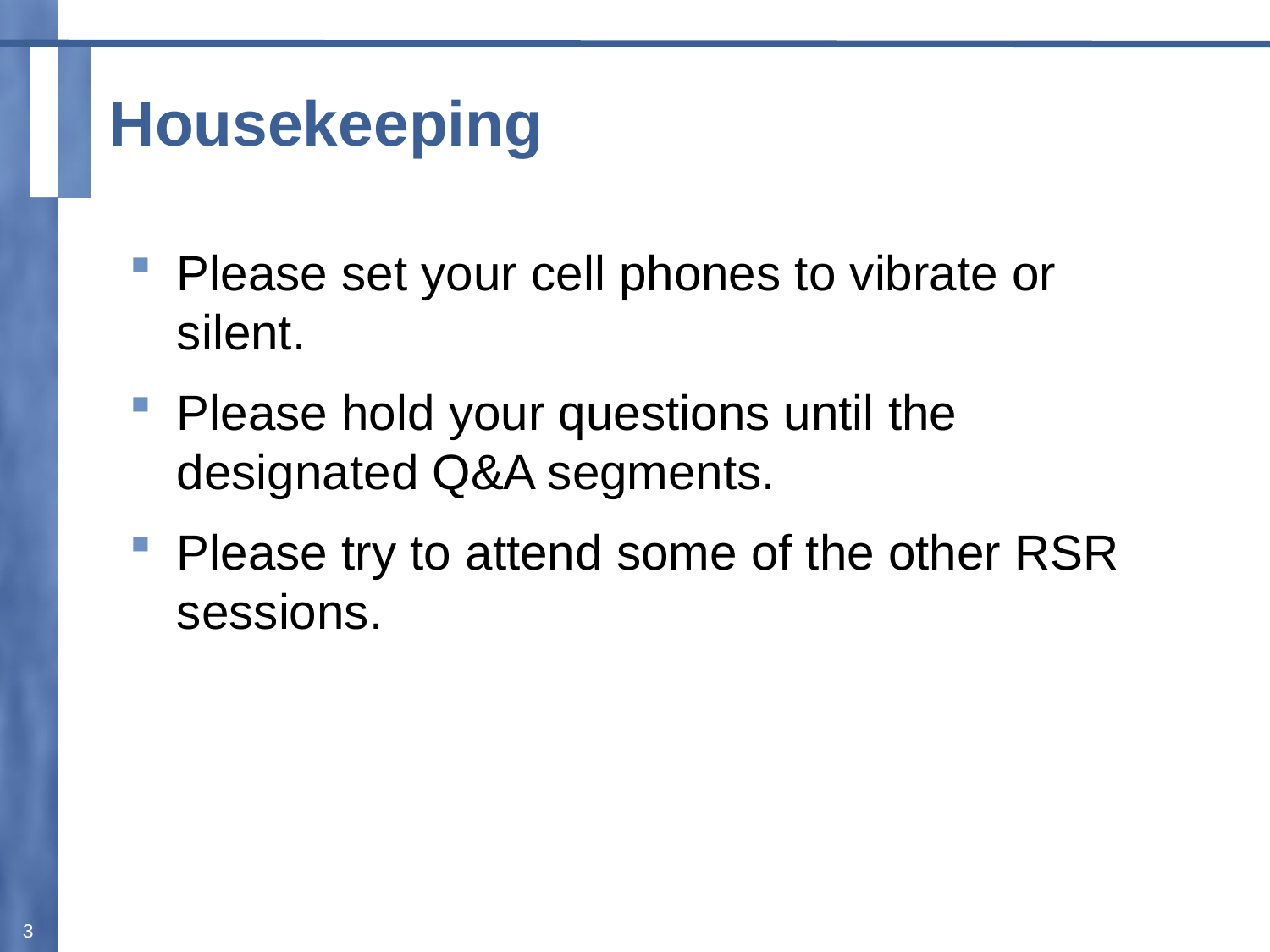

# Housekeeping
Please set your cell phones to vibrate or silent.
Please hold your questions until the designated Q&A segments.
Please try to attend some of the other RSR sessions.

3